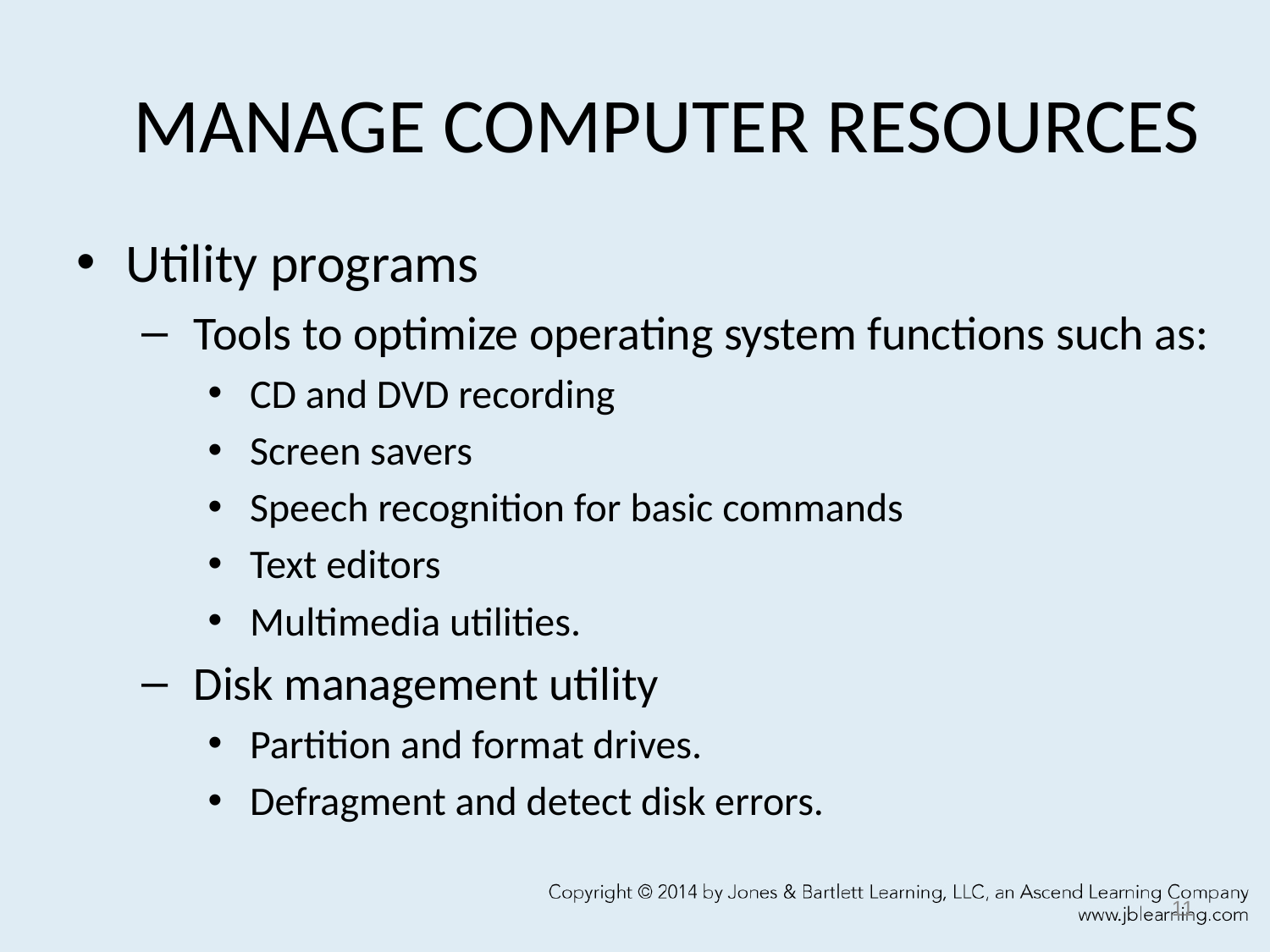

# MANAGE COMPUTER RESOURCES
Utility programs
 Tools to optimize operating system functions such as:
 CD and DVD recording
 Screen savers
 Speech recognition for basic commands
 Text editors
 Multimedia utilities.
 Disk management utility
 Partition and format drives.
 Defragment and detect disk errors.
11